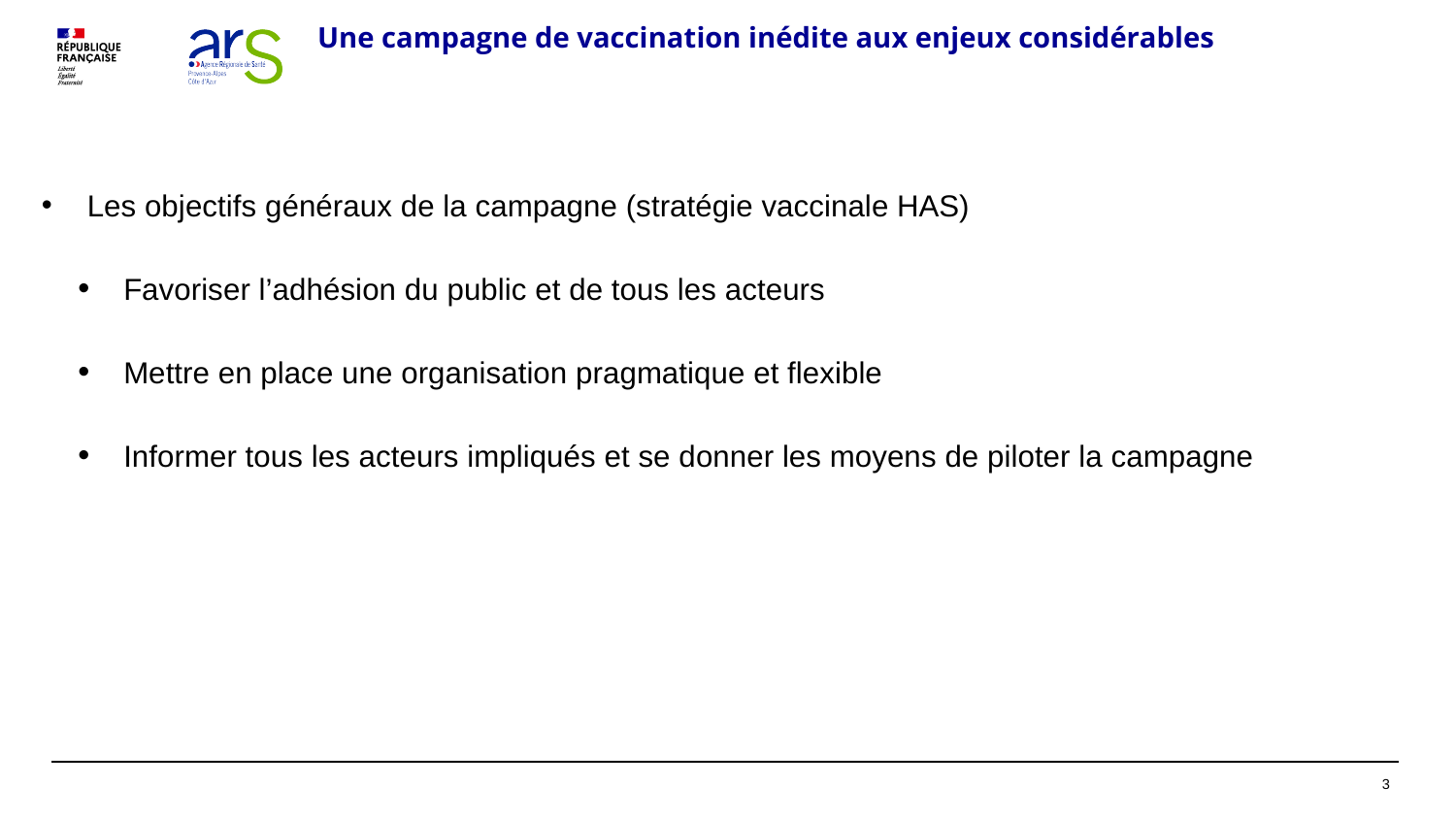

# Une campagne de vaccination inédite aux enjeux considérables
Les objectifs généraux de la campagne (stratégie vaccinale HAS)
Favoriser l’adhésion du public et de tous les acteurs
Mettre en place une organisation pragmatique et flexible
Informer tous les acteurs impliqués et se donner les moyens de piloter la campagne